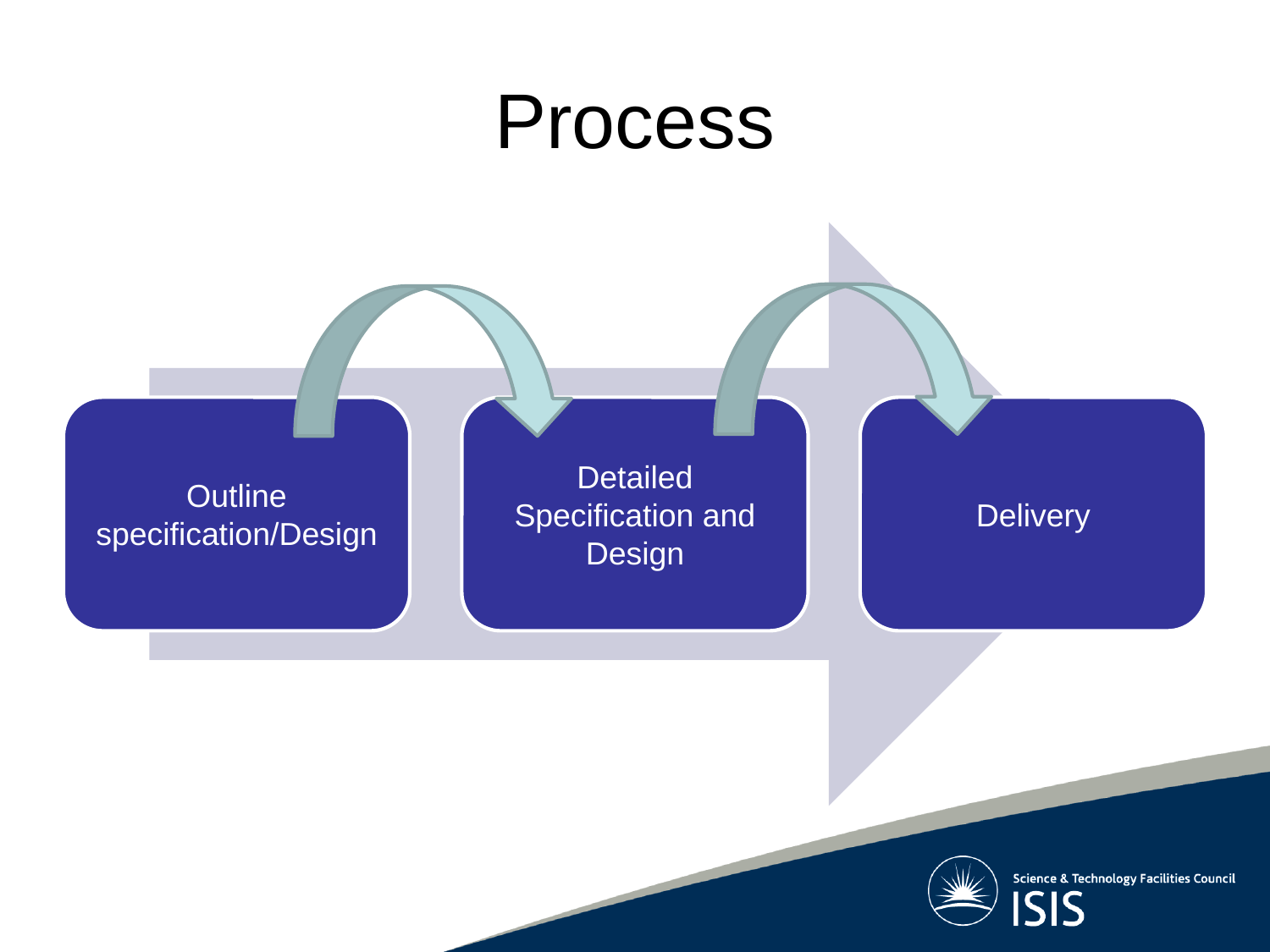

# Process
Outline specification/Design
Detailed Specification and Design
Delivery